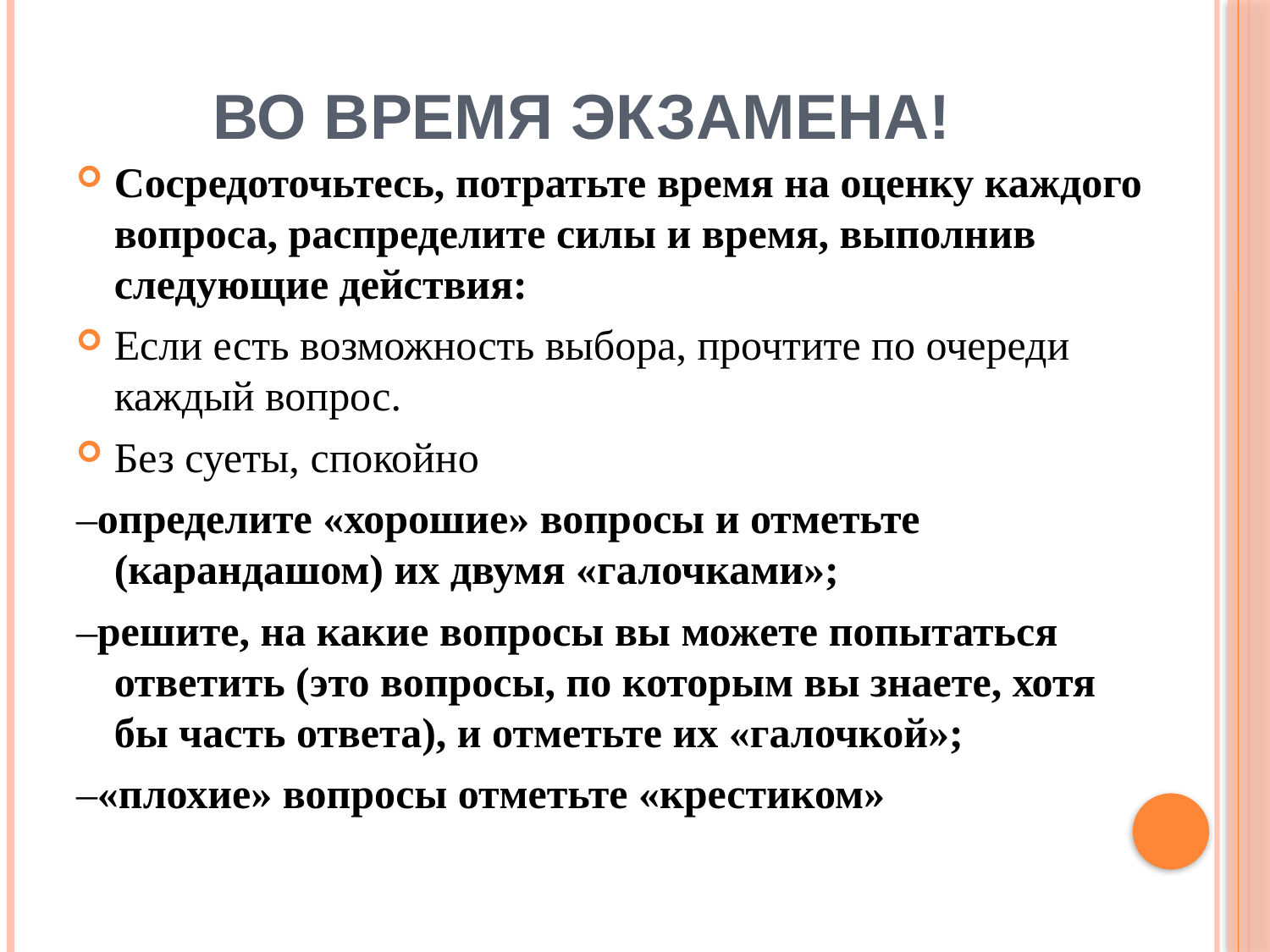

# Во время экзамена!
Сосредоточьтесь, потратьте время на оценку каждого вопроса, распределите силы и время, выполнив следующие действия:
Если есть возможность выбора, прочтите по очереди каждый вопрос.
Без суеты, спокойно
–определите «хорошие» вопросы и отметьте (карандашом) их двумя «галочками»;
–решите, на какие вопросы вы можете попытаться ответить (это вопросы, по которым вы знаете, хотя бы часть ответа), и отметьте их «галочкой»;
–«плохие» вопросы отметьте «крестиком»